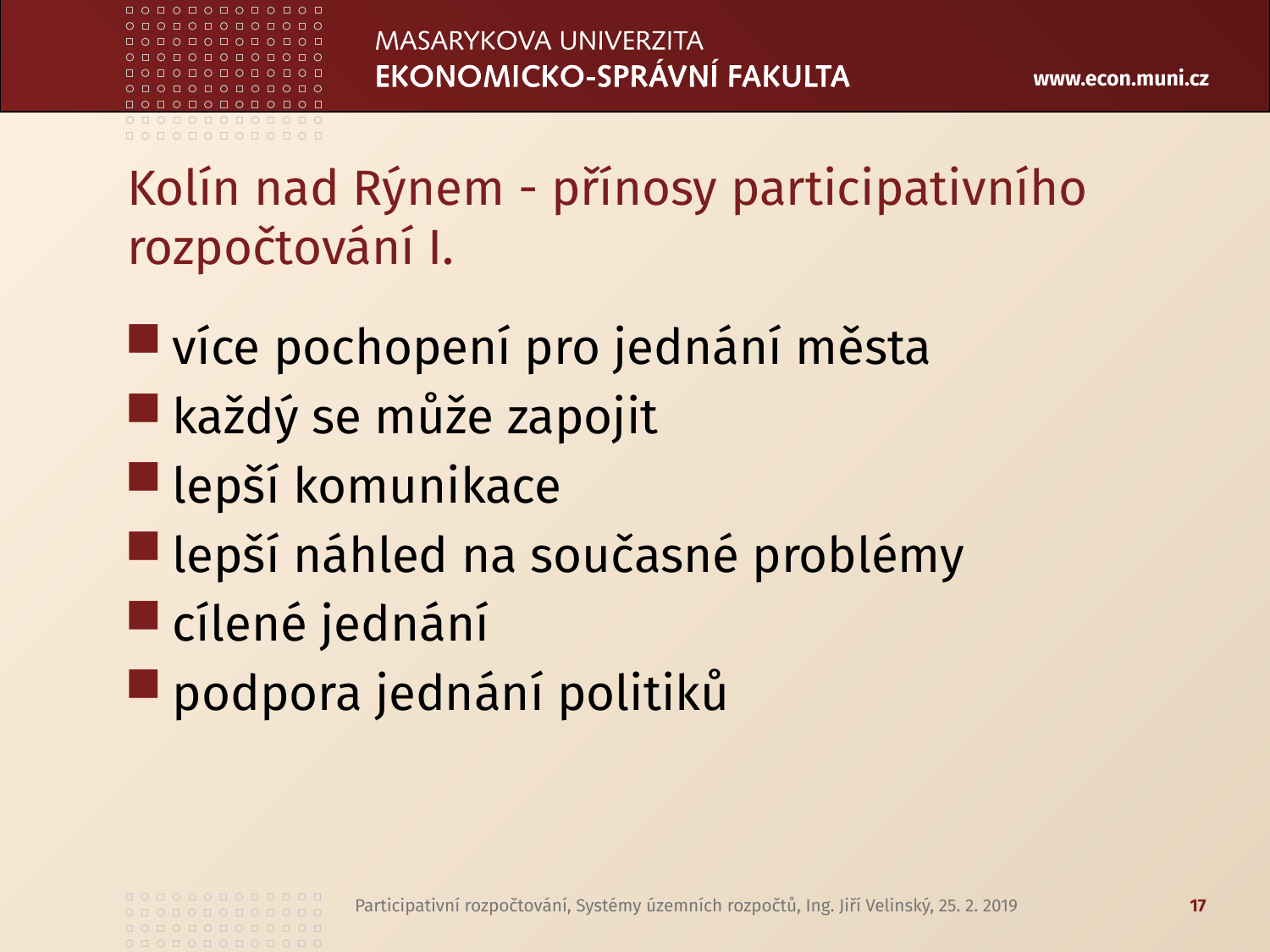

# Kolín nad Rýnem - přínosy participativního rozpočtování I.

více pochopení pro jednání města
každý se může zapojit
lepší komunikace
lepší náhled na současné problémy
cílené jednání
podpora jednání politiků

Participativní rozpočtování, Systémy územních rozpočtů, Ing. Jiří Velinský, 25. 2. 2019
17